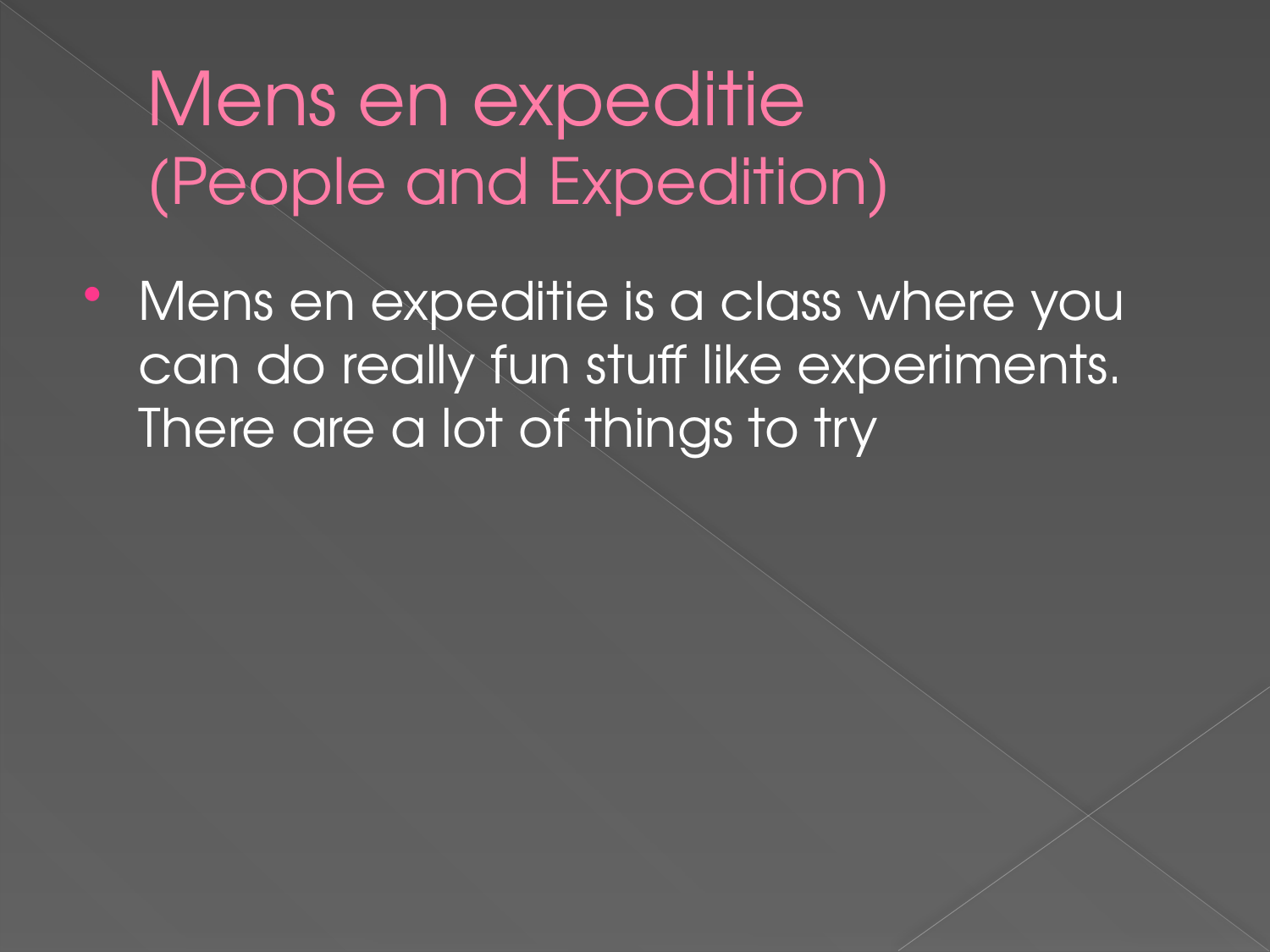

Mens en expeditie is a class where you can do really fun stuff like experiments. There are a lot of things to try
# Mens en expeditie (People and Expedition)